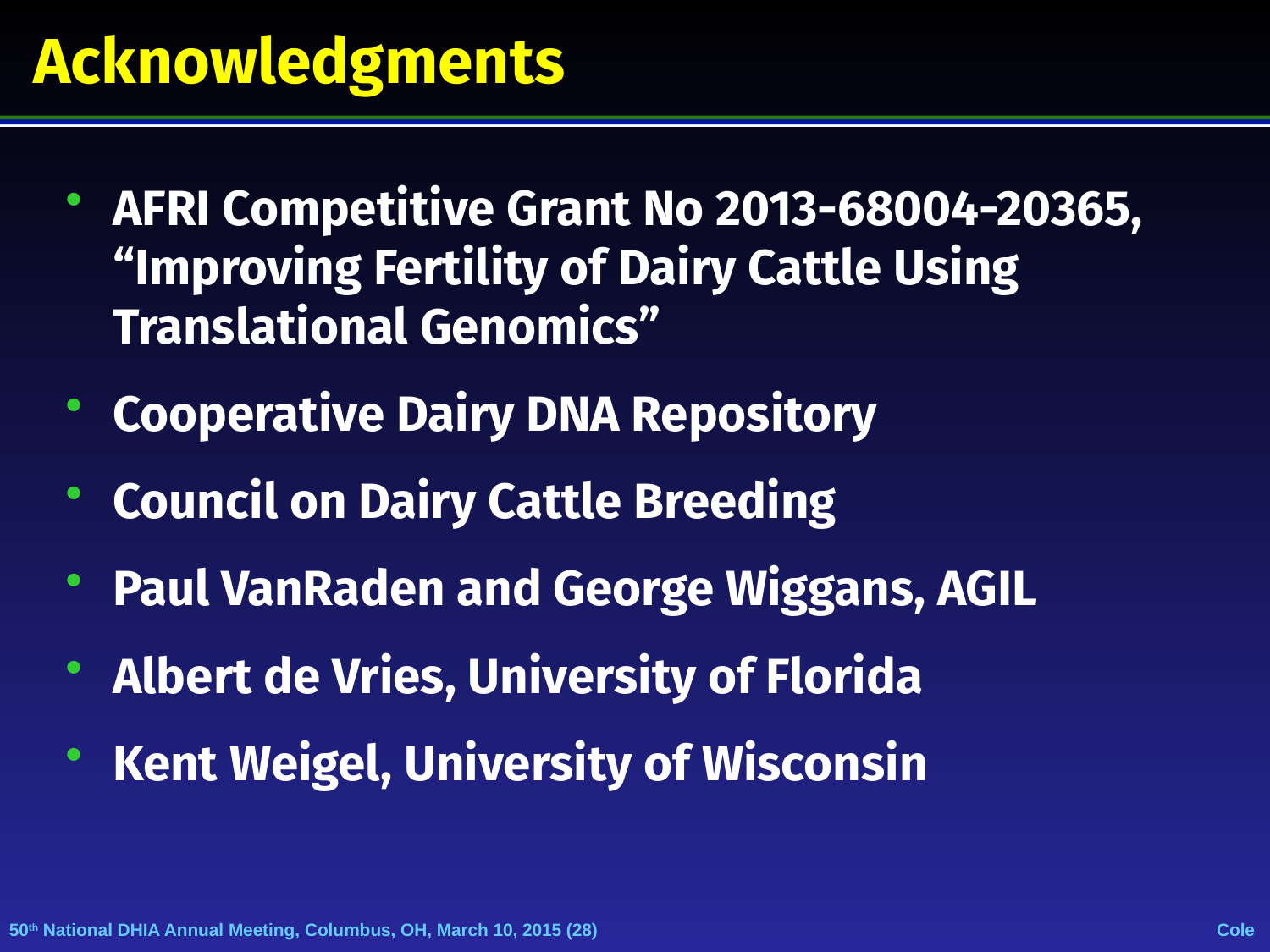

# Acknowledgments
AFRI Competitive Grant No 2013-68004-20365, “Improving Fertility of Dairy Cattle Using Translational Genomics”
Cooperative Dairy DNA Repository
Council on Dairy Cattle Breeding
Paul VanRaden and George Wiggans, AGIL
Albert de Vries, University of Florida
Kent Weigel, University of Wisconsin